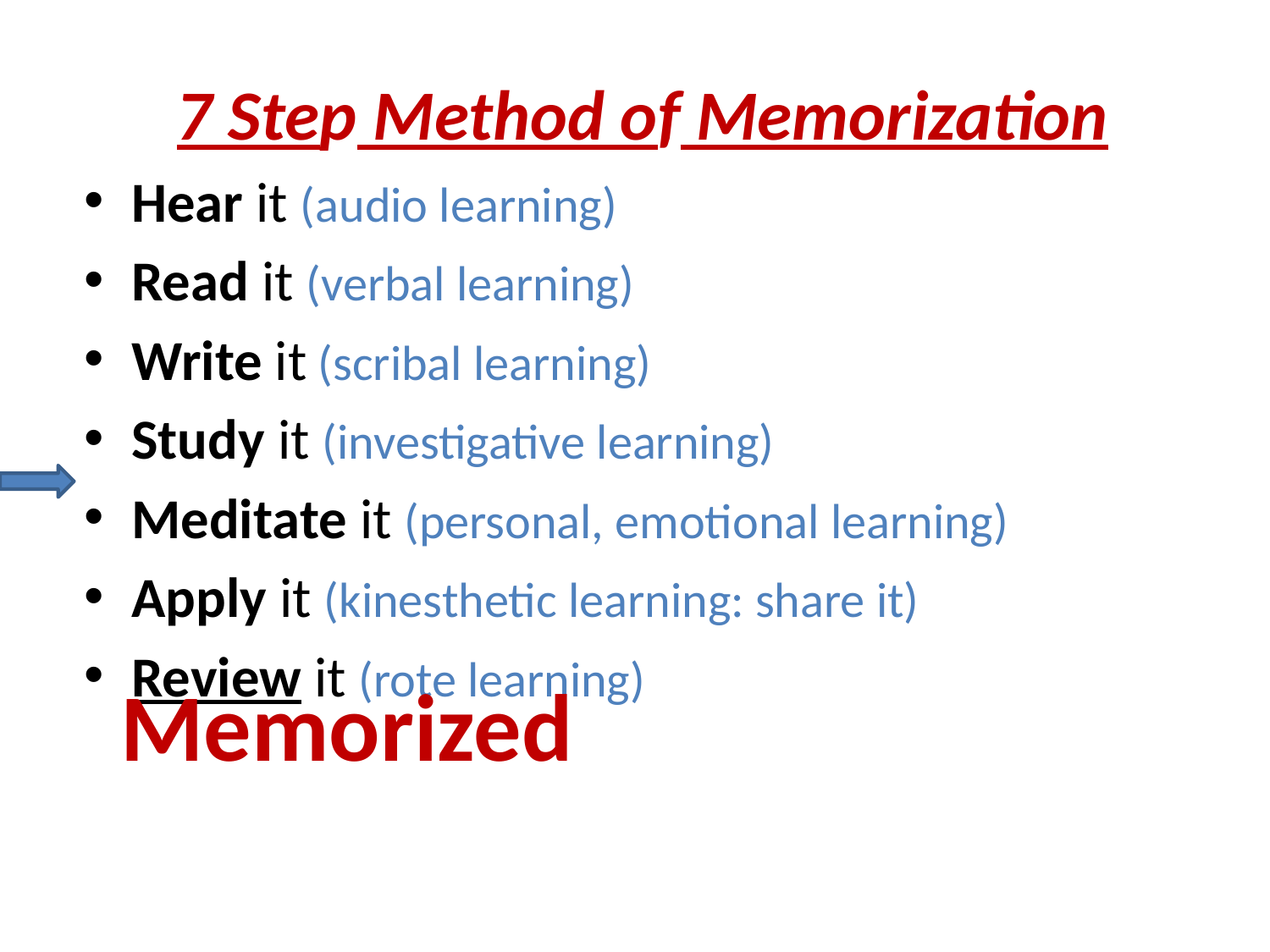

7 Step Method of Memorization
Hear it (audio learning)
Read it (verbal learning)
Write it (scribal learning)
Study it (investigative learning)
Meditate it (personal, emotional learning)
Apply it (kinesthetic learning: share it)
Review it (rote learning)

Memorized